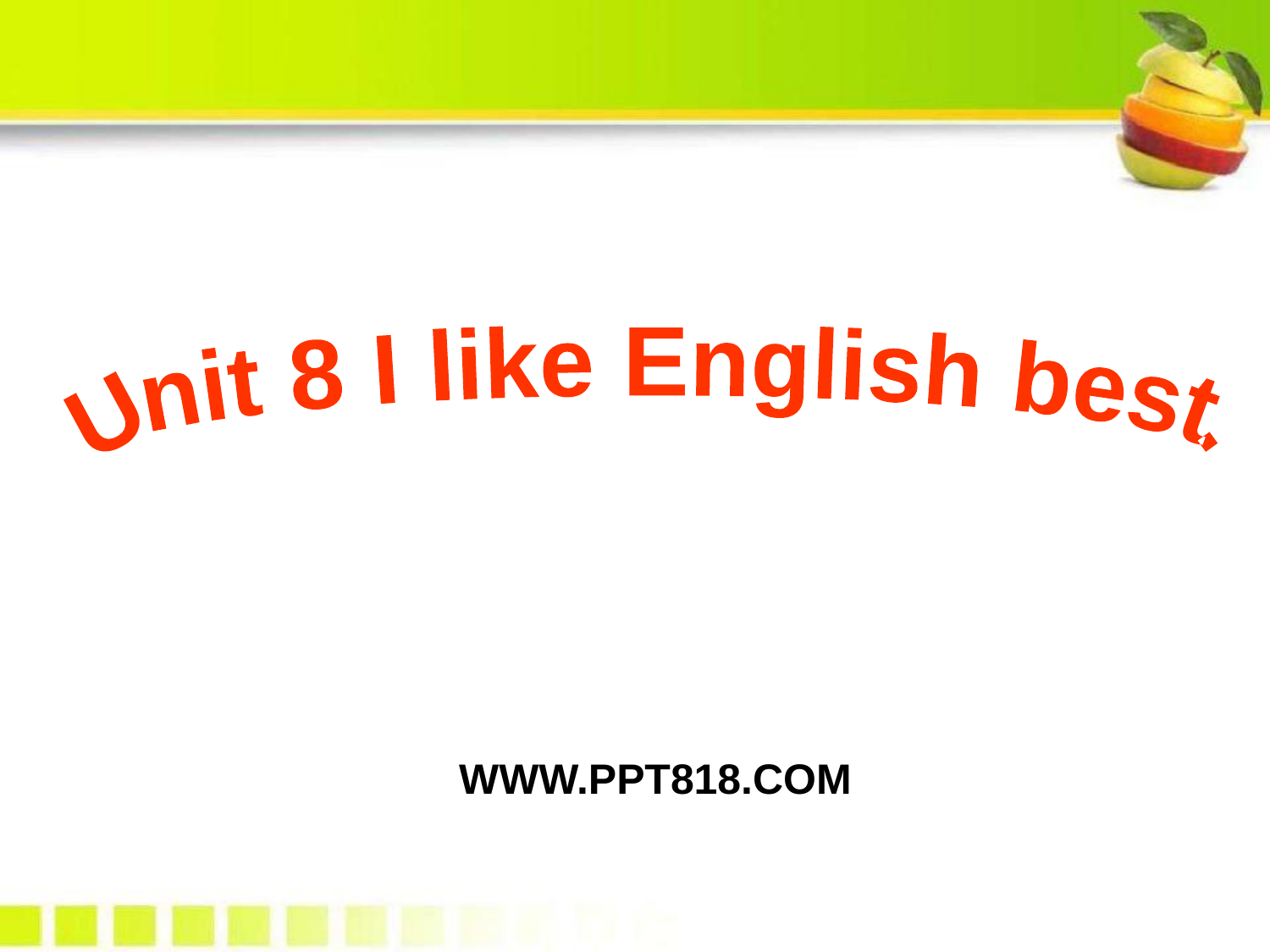

Unit 8 I like English best.
WWW.PPT818.COM